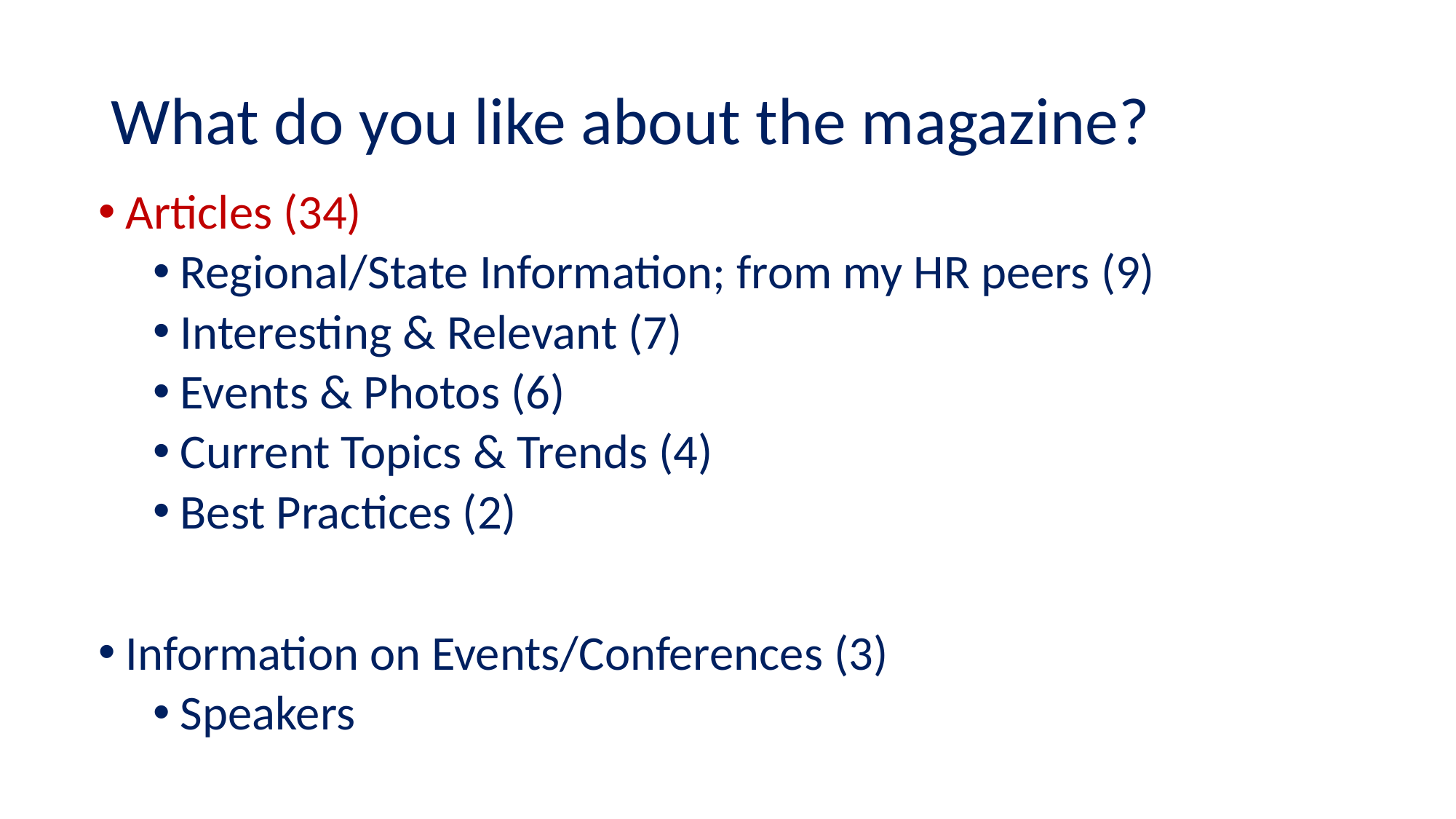

# What do you like about the magazine?
Articles (34)
Regional/State Information; from my HR peers (9)
Interesting & Relevant (7)
Events & Photos (6)
Current Topics & Trends (4)
Best Practices (2)

Information on Events/Conferences (3)
Speakers